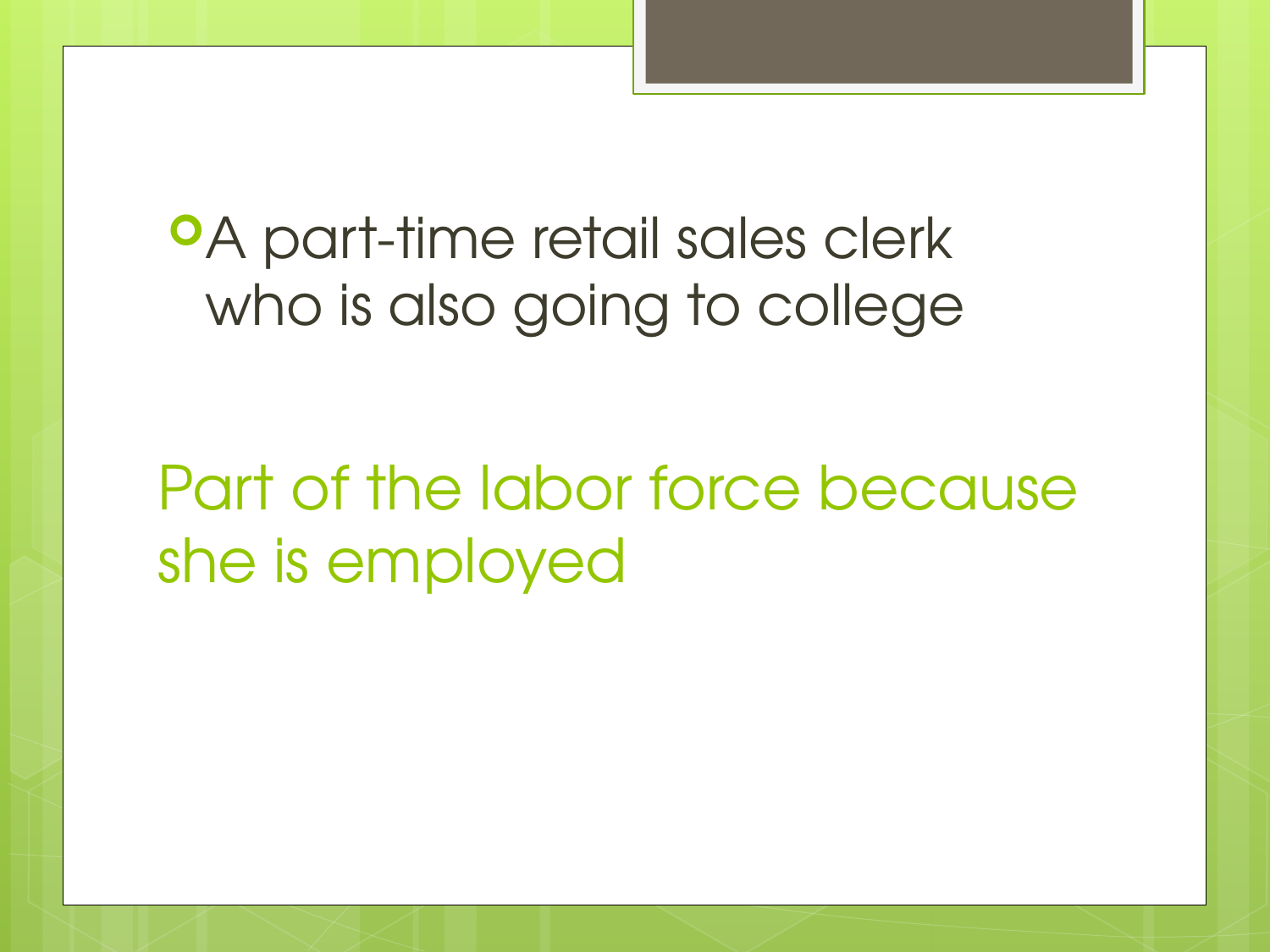

A part-time retail sales clerk who is also going to college
# Part of the labor force because she is employed